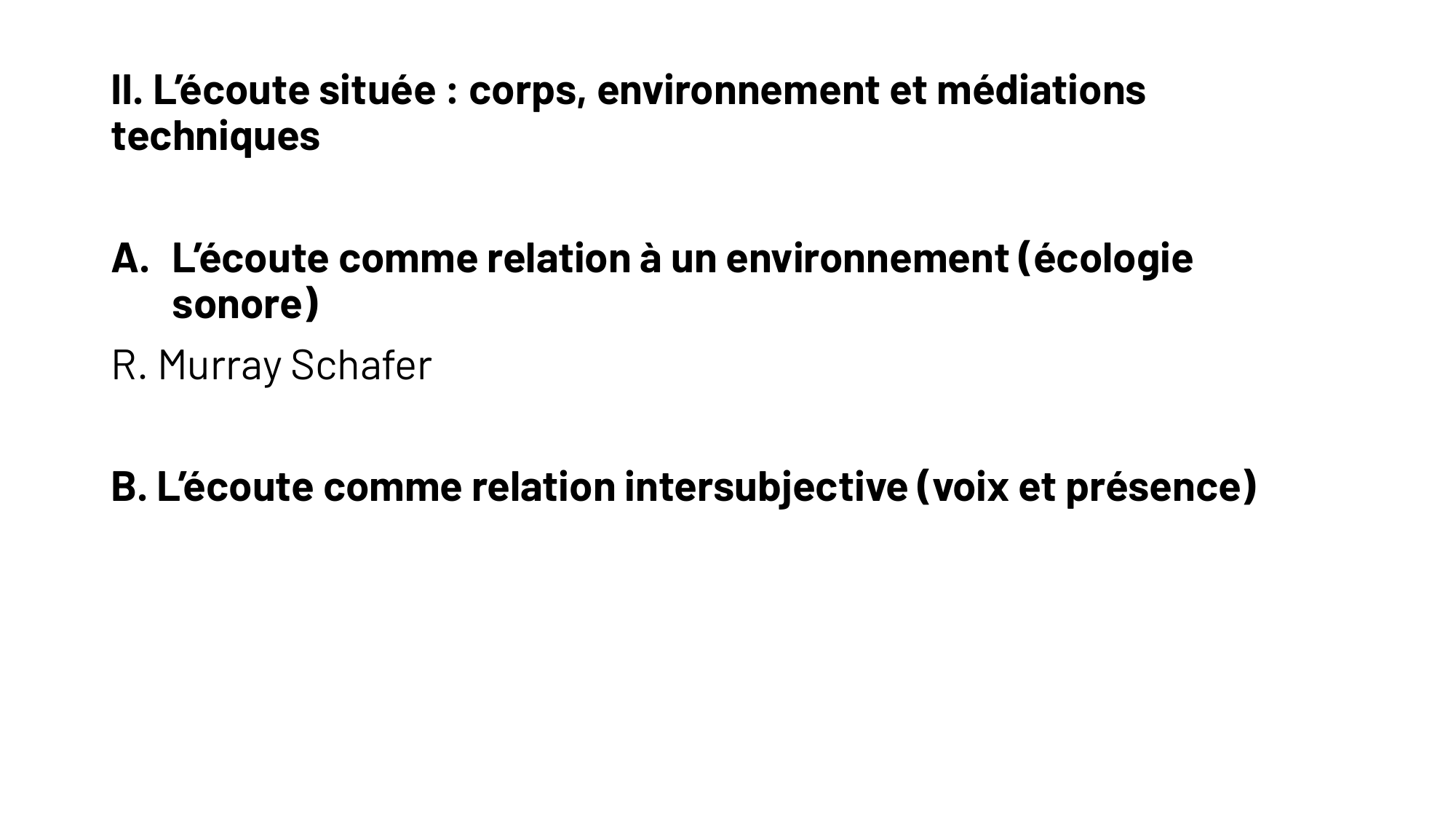

II. L’écoute située : corps, environnement et médiations techniques

L’écoute comme relation à un environnement (écologie sonore)
R. Murray Schafer

B. L’écoute comme relation intersubjective (voix et présence)